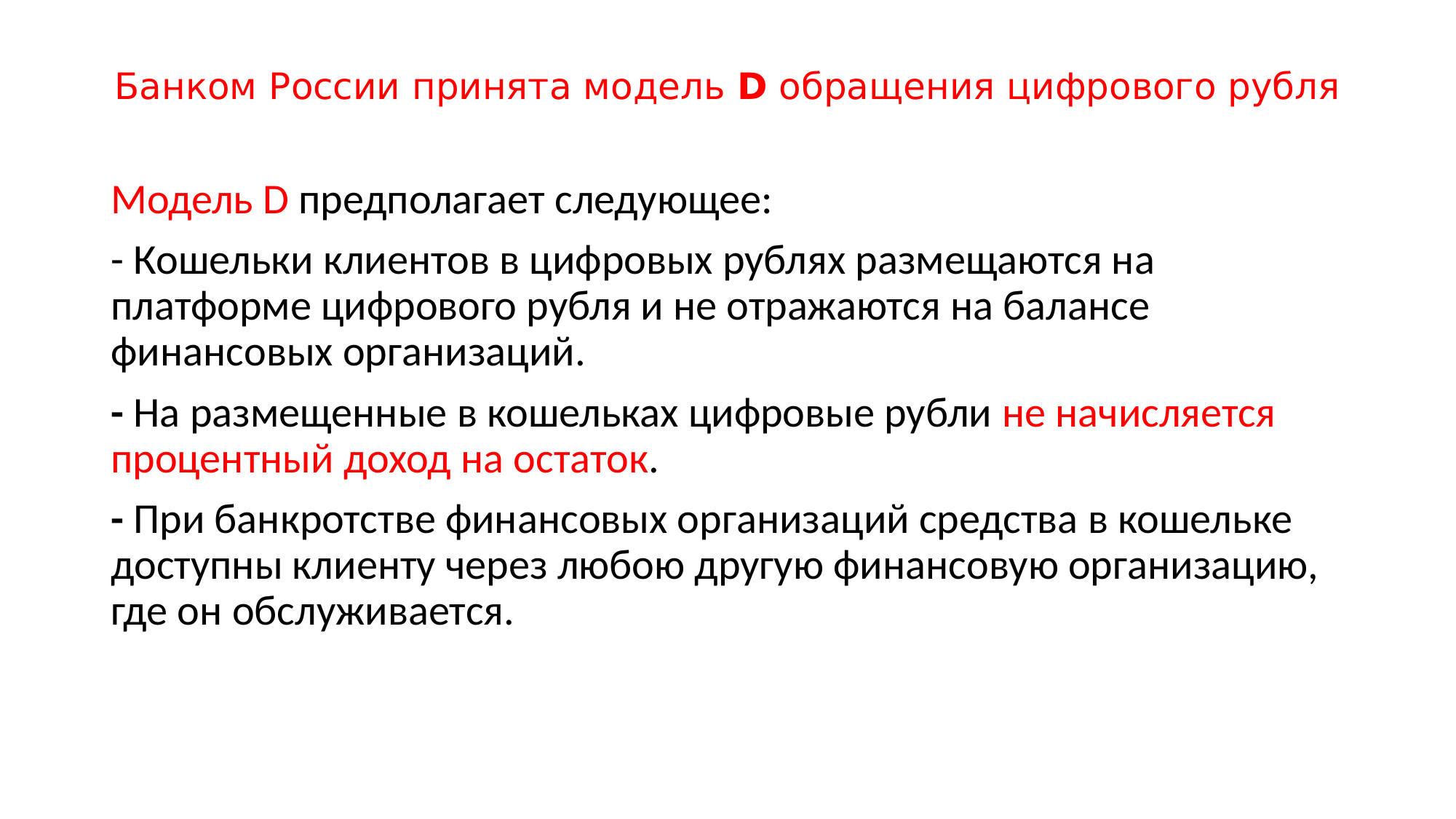

# Банком России принята модель D обращения цифрового рубля
Модель D предполагает следующее:
- Кошельки клиентов в цифровых рублях размещаются на платформе цифрового рубля и не отражаются на балансе финансовых организаций.
- На размещенные в кошельках цифровые рубли не начисляется процентный доход на остаток.
- При банкротстве финансовых организаций средства в кошельке доступны клиенту через любою другую финансовую организацию, где он обслуживается.